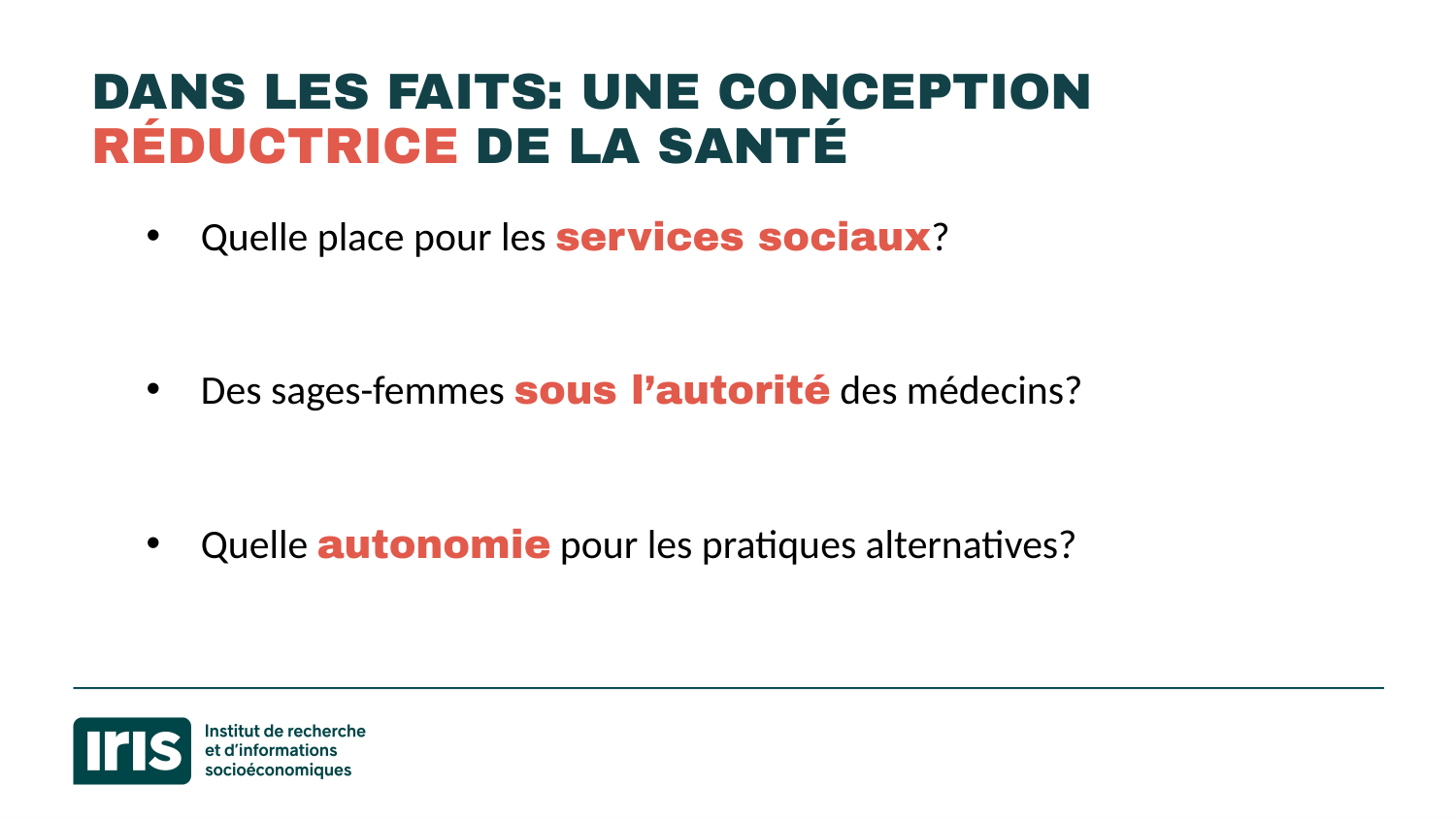

# Dans les faits: Une conception réductrice de la santé
Quelle place pour les services sociaux?

Des sages-femmes sous l’autorité des médecins?

Quelle autonomie pour les pratiques alternatives?